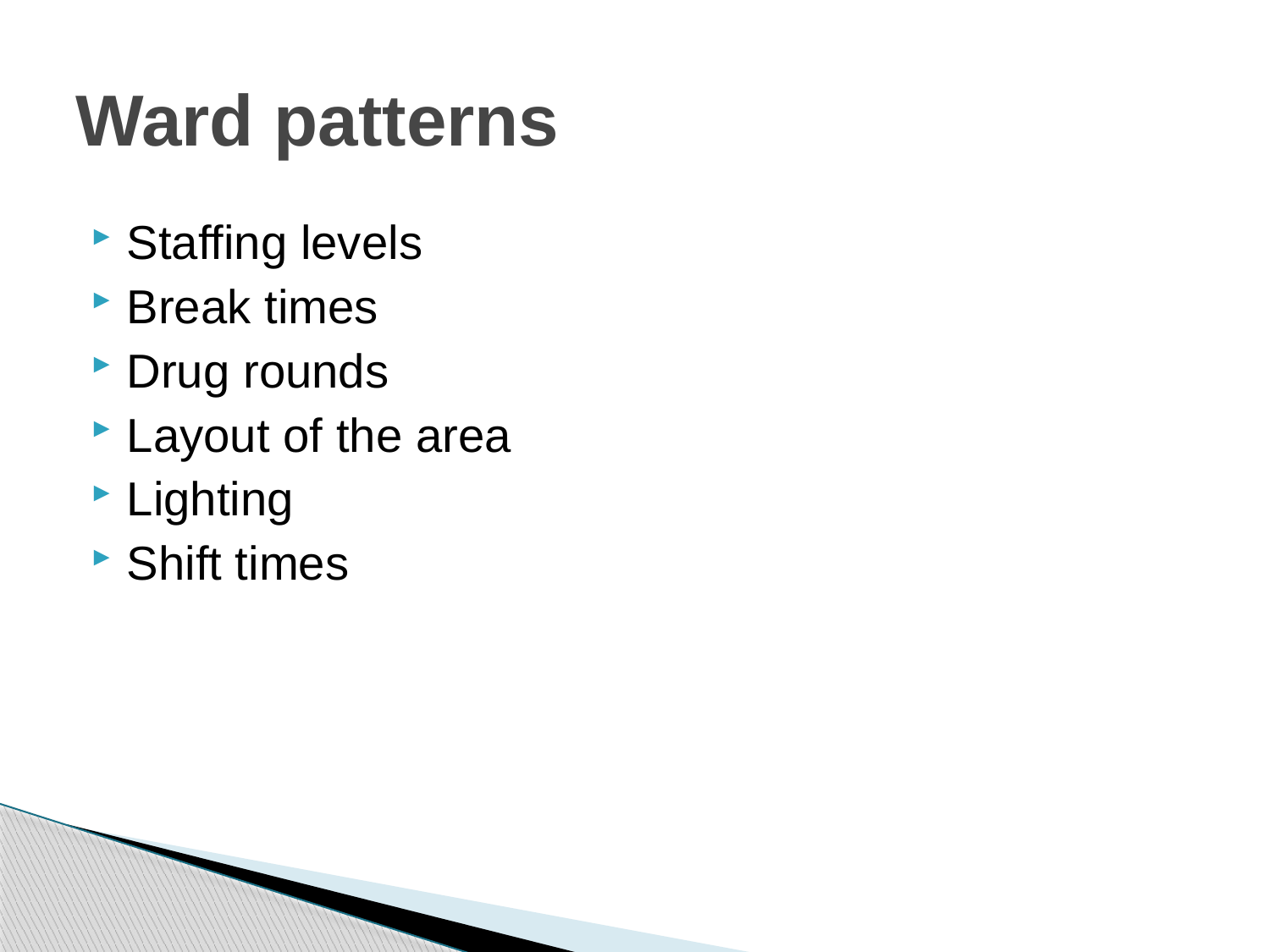

# Ward patterns
Staffing levels
Break times
Drug rounds
Layout of the area
Lighting
Shift times